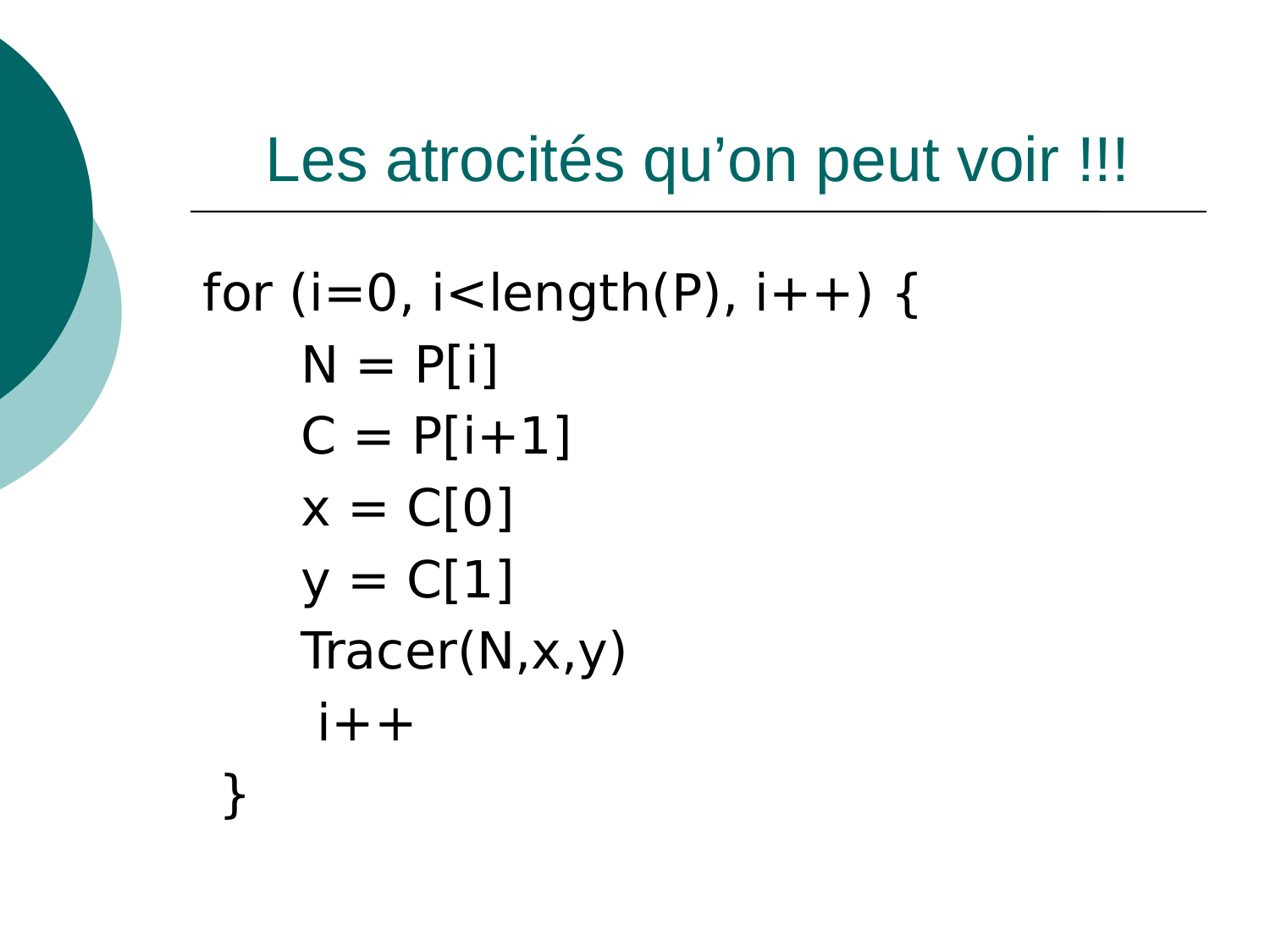

# Les atrocités qu’on peut voir !!!
for (i=0, i<length(P), i++) {
      N = P[i]
      C = P[i+1]
      x = C[0]
      y = C[1]
      Tracer(N,x,y)
       i++
 }